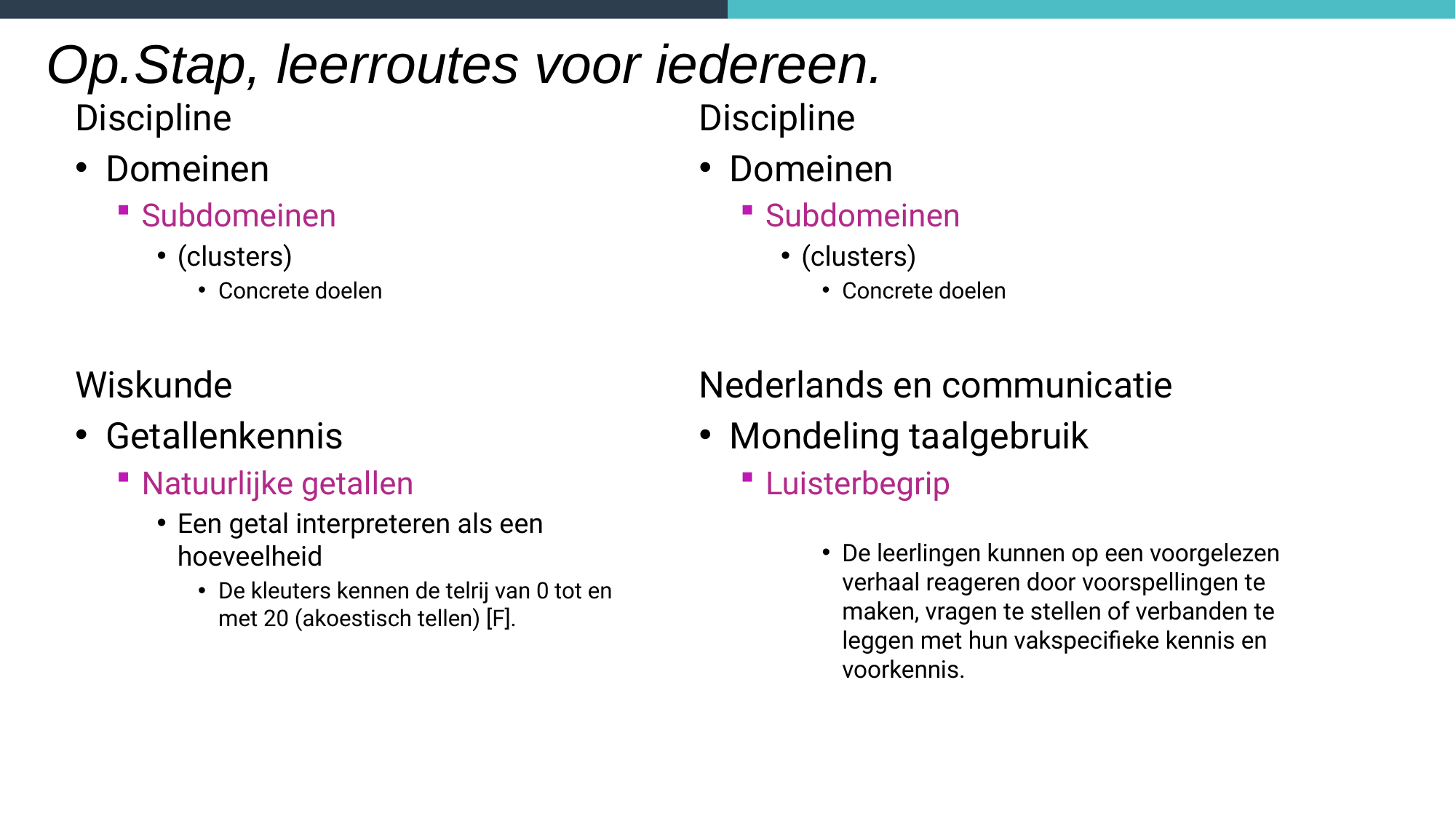

Op.Stap, leerroutes voor iedereen.
Discipline
Domeinen
Subdomeinen
(clusters)
Concrete doelen

Wiskunde
Getallenkennis
Natuurlijke getallen
Een getal interpreteren als een hoeveelheid
De kleuters kennen de telrij van 0 tot en met 20 (akoestisch tellen) [F].
Discipline
Domeinen
Subdomeinen
(clusters)
Concrete doelen

Nederlands en communicatie
Mondeling taalgebruik
Luisterbegrip

De leerlingen kunnen op een voorgelezen verhaal reageren door voorspellingen te maken, vragen te stellen of verbanden te leggen met hun vakspecifieke kennis en voorkennis.